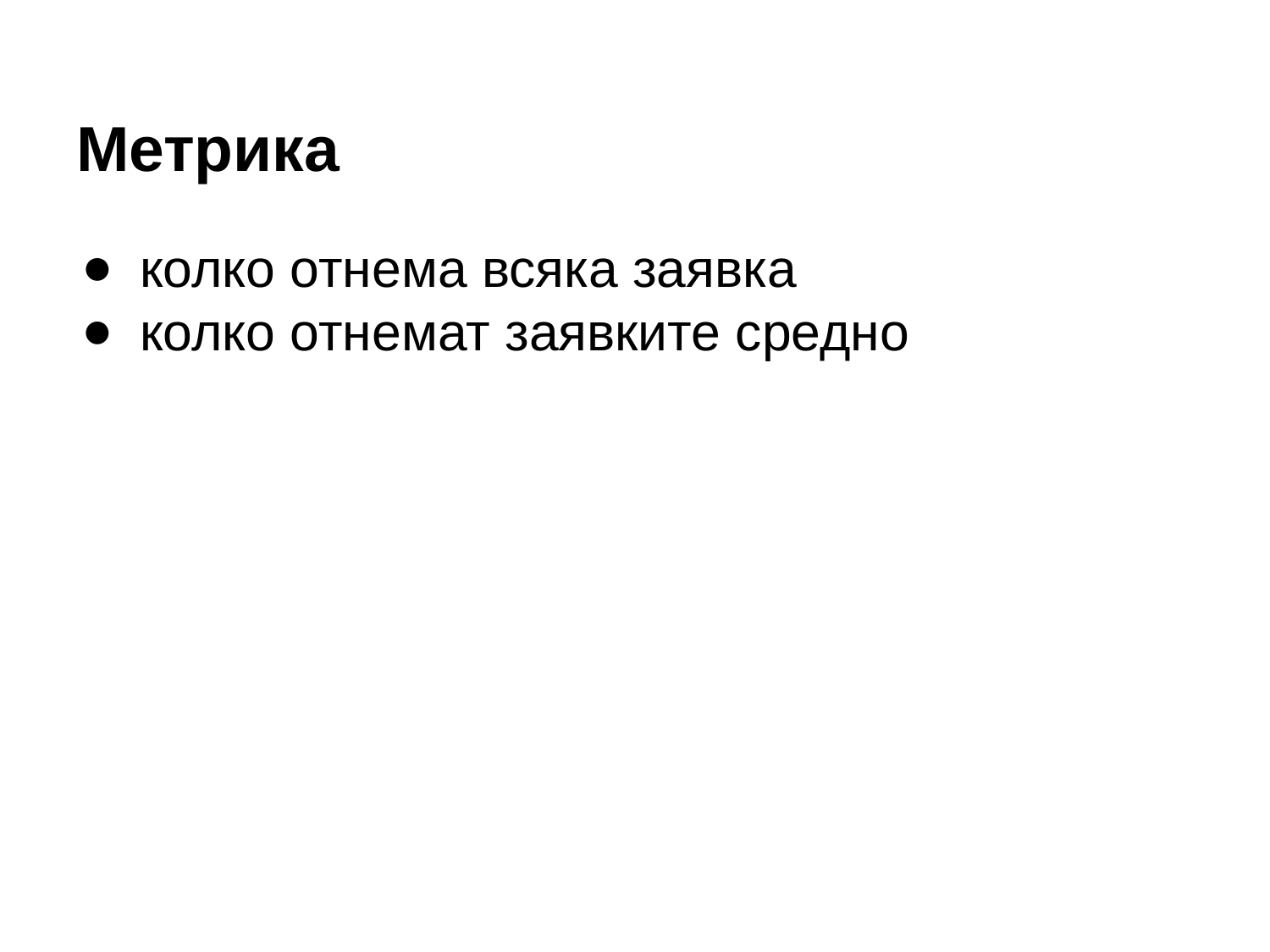

# Метрика
колко отнема всяка заявка
колко отнемат заявките средно